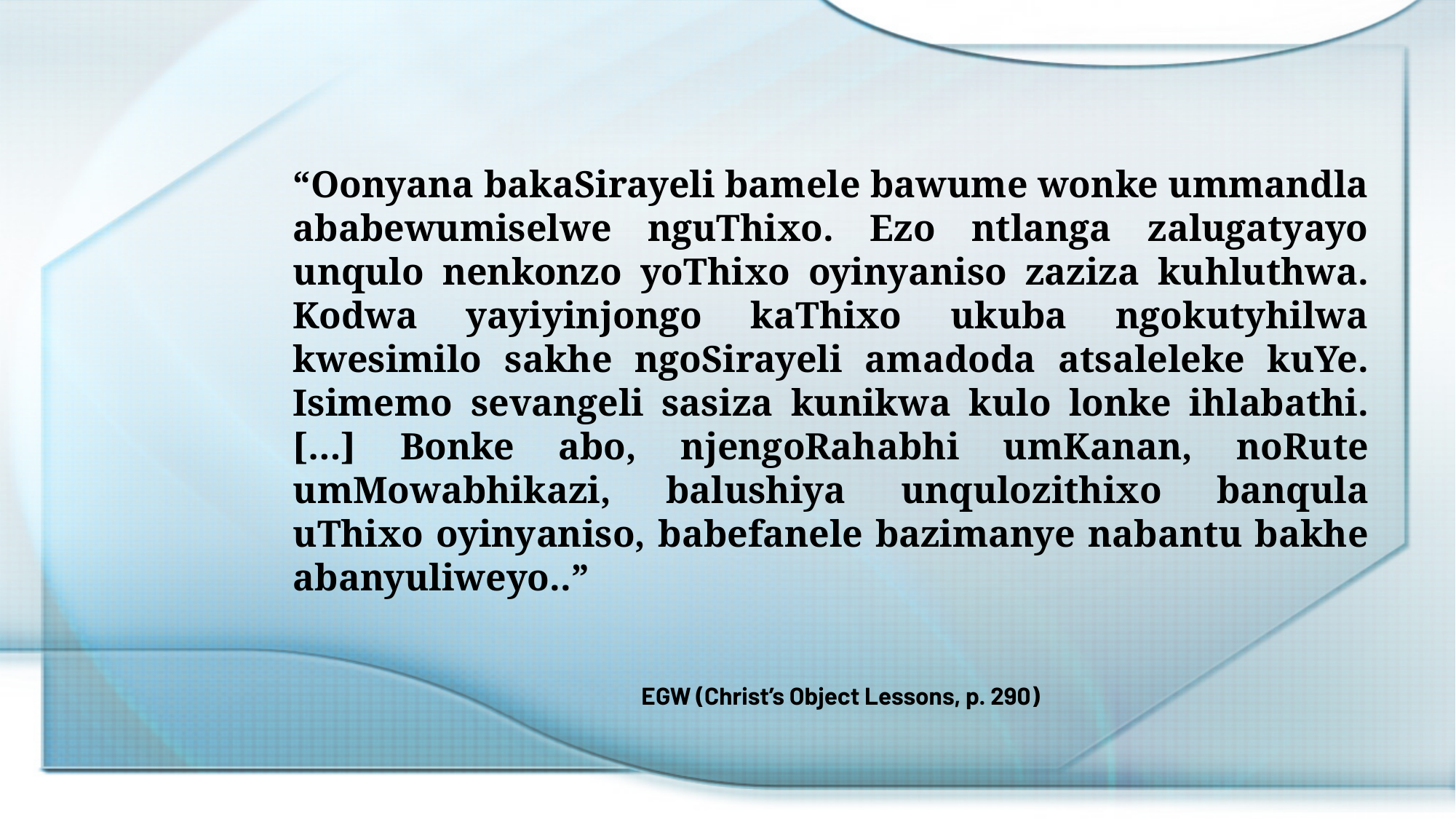

“Oonyana bakaSirayeli bamele bawume wonke ummandla ababewumiselwe nguThixo. Ezo ntlanga zalugatyayo unqulo nenkonzo yoThixo oyinyaniso zaziza kuhluthwa. Kodwa yayiyinjongo kaThixo ukuba ngokutyhilwa kwesimilo sakhe ngoSirayeli amadoda atsaleleke kuYe. Isimemo sevangeli sasiza kunikwa kulo lonke ihlabathi. […] Bonke abo, njengoRahabhi umKanan, noRute umMowabhikazi, balushiya unqulozithixo banqula uThixo oyinyaniso, babefanele bazimanye nabantu bakhe abanyuliweyo..”
EGW (Christ’s Object Lessons, p. 290)